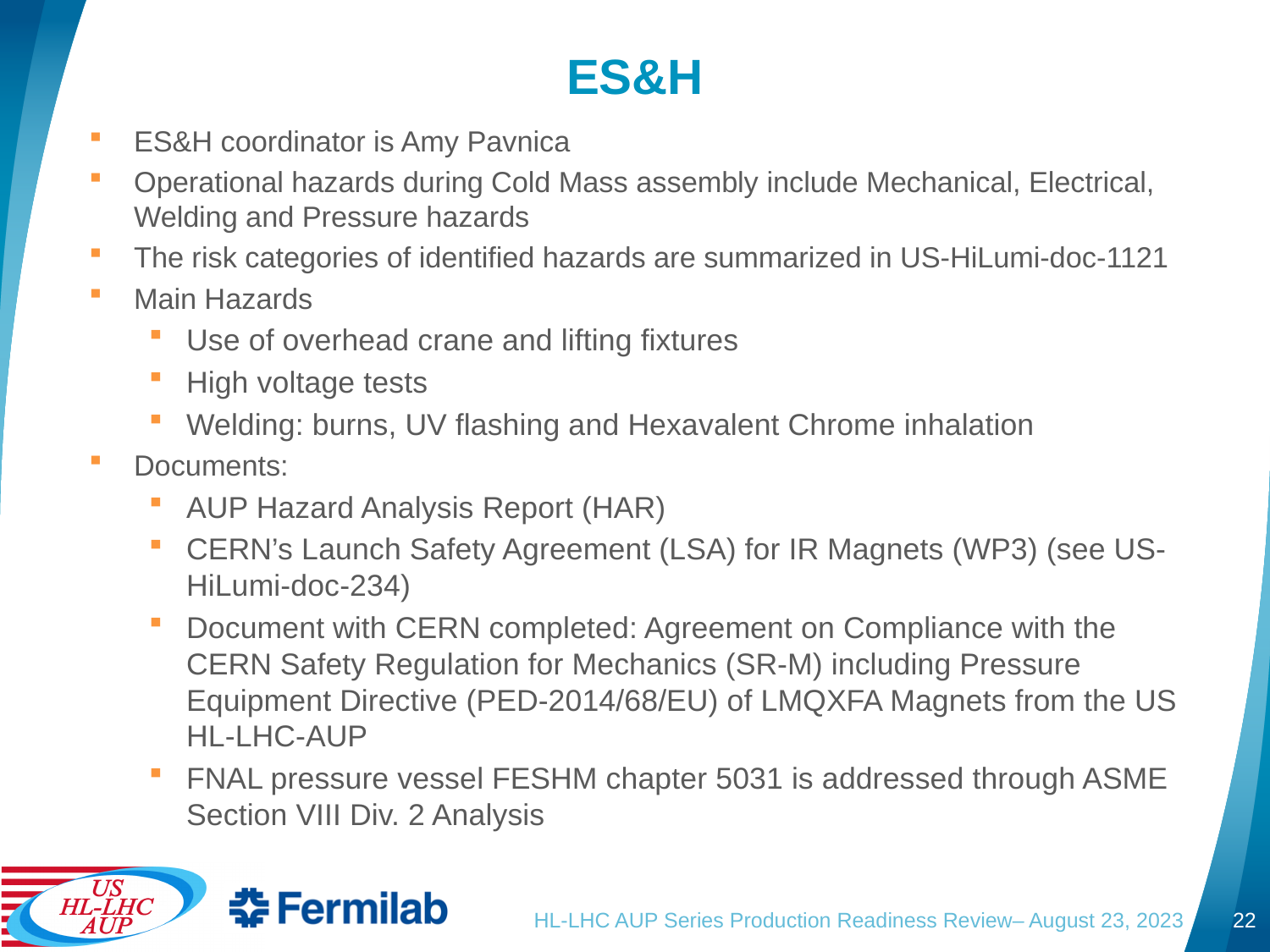

# ES&H
ES&H coordinator is Amy Pavnica
Operational hazards during Cold Mass assembly include Mechanical, Electrical, Welding and Pressure hazards
The risk categories of identified hazards are summarized in US-HiLumi-doc-1121
Main Hazards
Use of overhead crane and lifting fixtures
High voltage tests
Welding: burns, UV flashing and Hexavalent Chrome inhalation
Documents:
AUP Hazard Analysis Report (HAR)
CERN’s Launch Safety Agreement (LSA) for IR Magnets (WP3) (see US-HiLumi-doc-234)
Document with CERN completed: Agreement on Compliance with the CERN Safety Regulation for Mechanics (SR-M) including Pressure Equipment Directive (PED-2014/68/EU) of LMQXFA Magnets from the US HL-LHC-AUP
FNAL pressure vessel FESHM chapter 5031 is addressed through ASME Section VIII Div. 2 Analysis

HL-LHC AUP Series Production Readiness Review– August 23, 2023
22